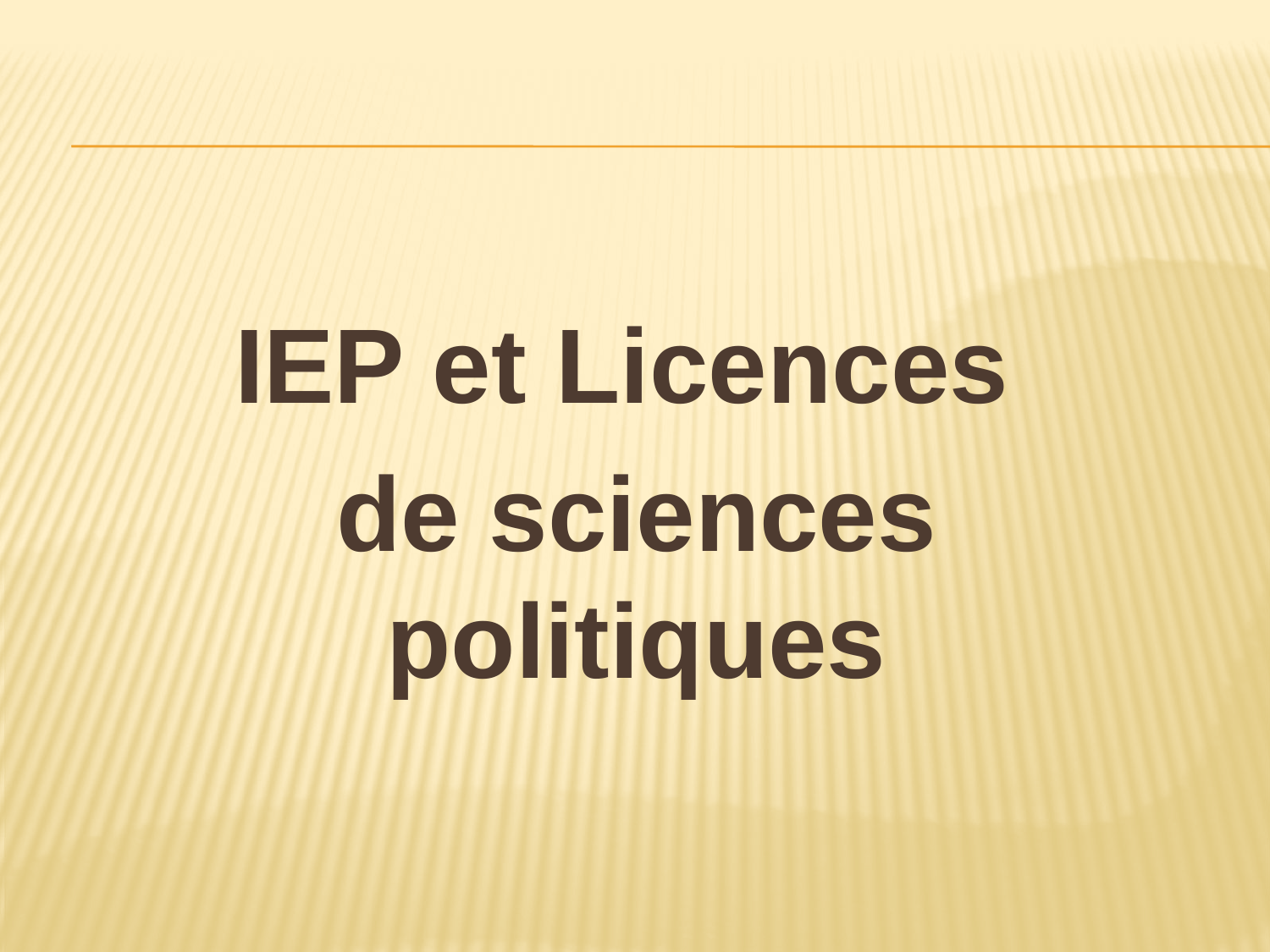

#

IEP et Licences
de sciences politiques